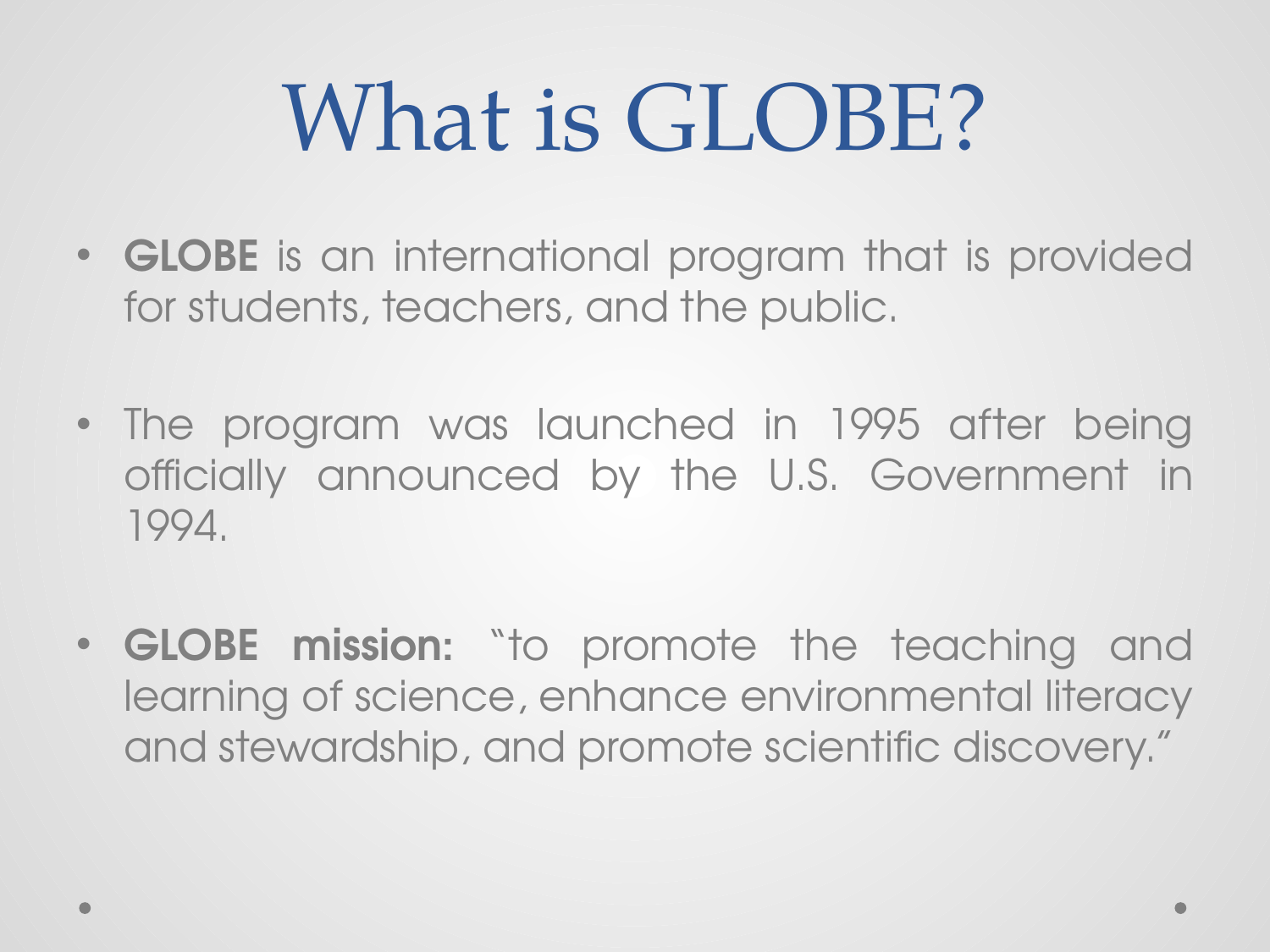

# What is GLOBE?
GLOBE is an international program that is provided for students, teachers, and the public.

The program was launched in 1995 after being officially announced by the U.S. Government in 1994.

GLOBE mission: “to promote the teaching and learning of science, enhance environmental literacy and stewardship, and promote scientific discovery.”